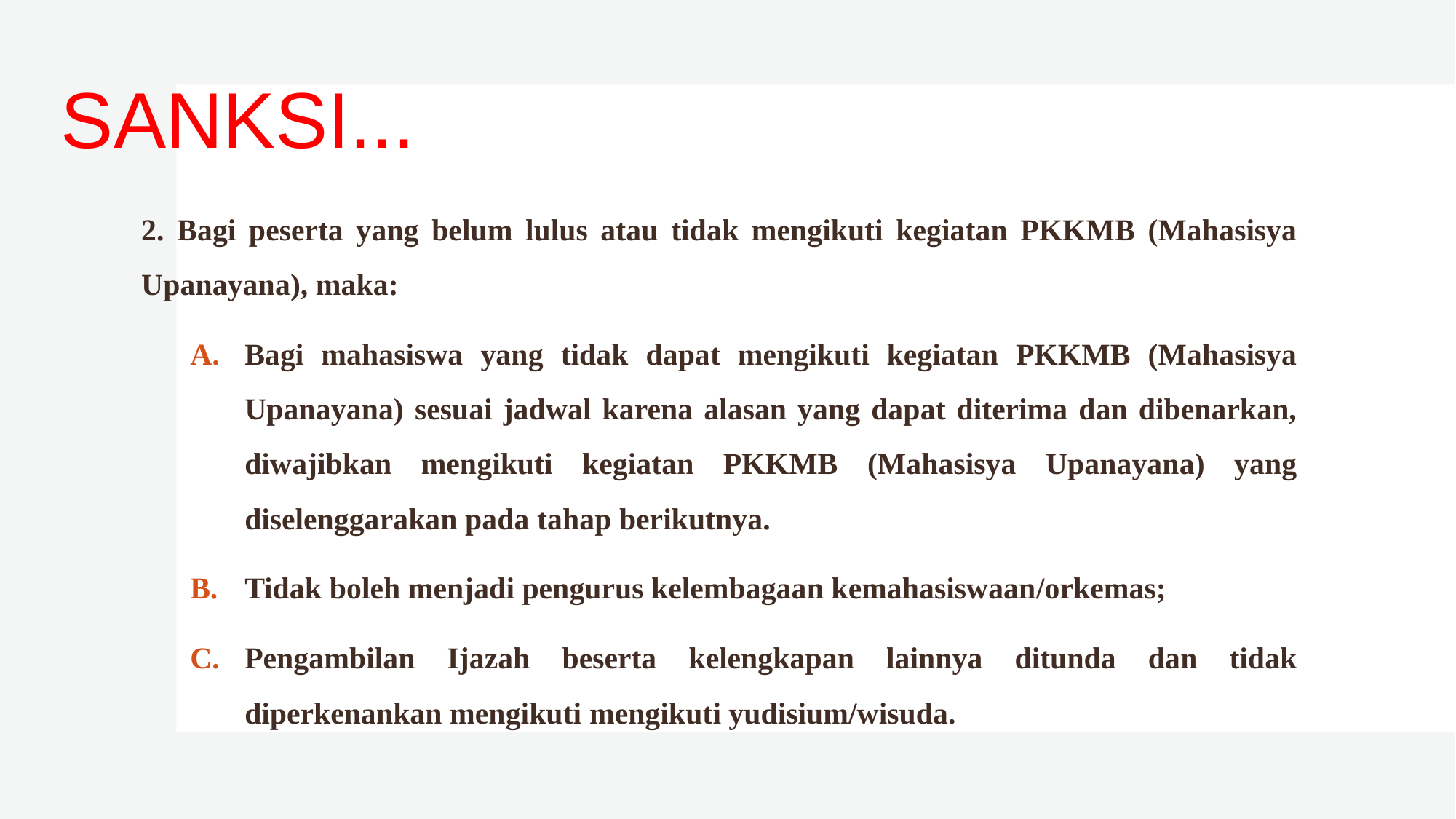

# SANKSI...
2. Bagi peserta yang belum lulus atau tidak mengikuti kegiatan PKKMB (Mahasisya Upanayana), maka:
Bagi mahasiswa yang tidak dapat mengikuti kegiatan PKKMB (Mahasisya Upanayana) sesuai jadwal karena alasan yang dapat diterima dan dibenarkan, diwajibkan mengikuti kegiatan PKKMB (Mahasisya Upanayana) yang diselenggarakan pada tahap berikutnya.
Tidak boleh menjadi pengurus kelembagaan kemahasiswaan/orkemas;
Pengambilan Ijazah beserta kelengkapan lainnya ditunda dan tidak diperkenankan mengikuti mengikuti yudisium/wisuda.